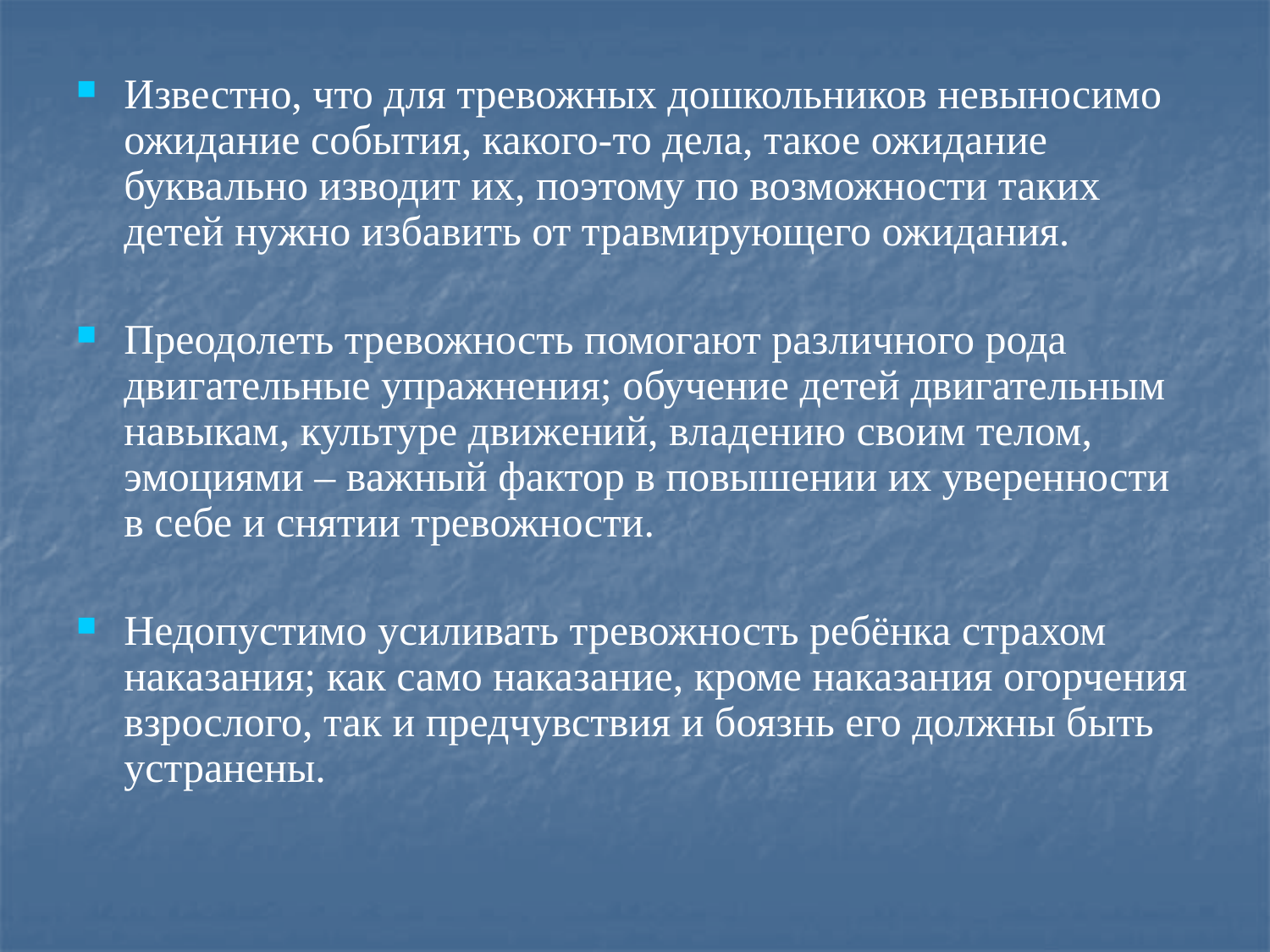

Известно, что для тревожных дошкольников невыносимо ожидание события, какого-то дела, такое ожидание буквально изводит их, поэтому по возможности таких детей нужно избавить от травмирующего ожидания.

Преодолеть тревожность помогают различного рода двигательные упражнения; обучение детей двигательным навыкам, культуре движений, владению своим телом, эмоциями – важный фактор в повышении их уверенности в себе и снятии тревожности.

Недопустимо усиливать тревожность ребёнка страхом наказания; как само наказание, кроме наказания огорчения взрослого, так и предчувствия и боязнь его должны быть устранены.